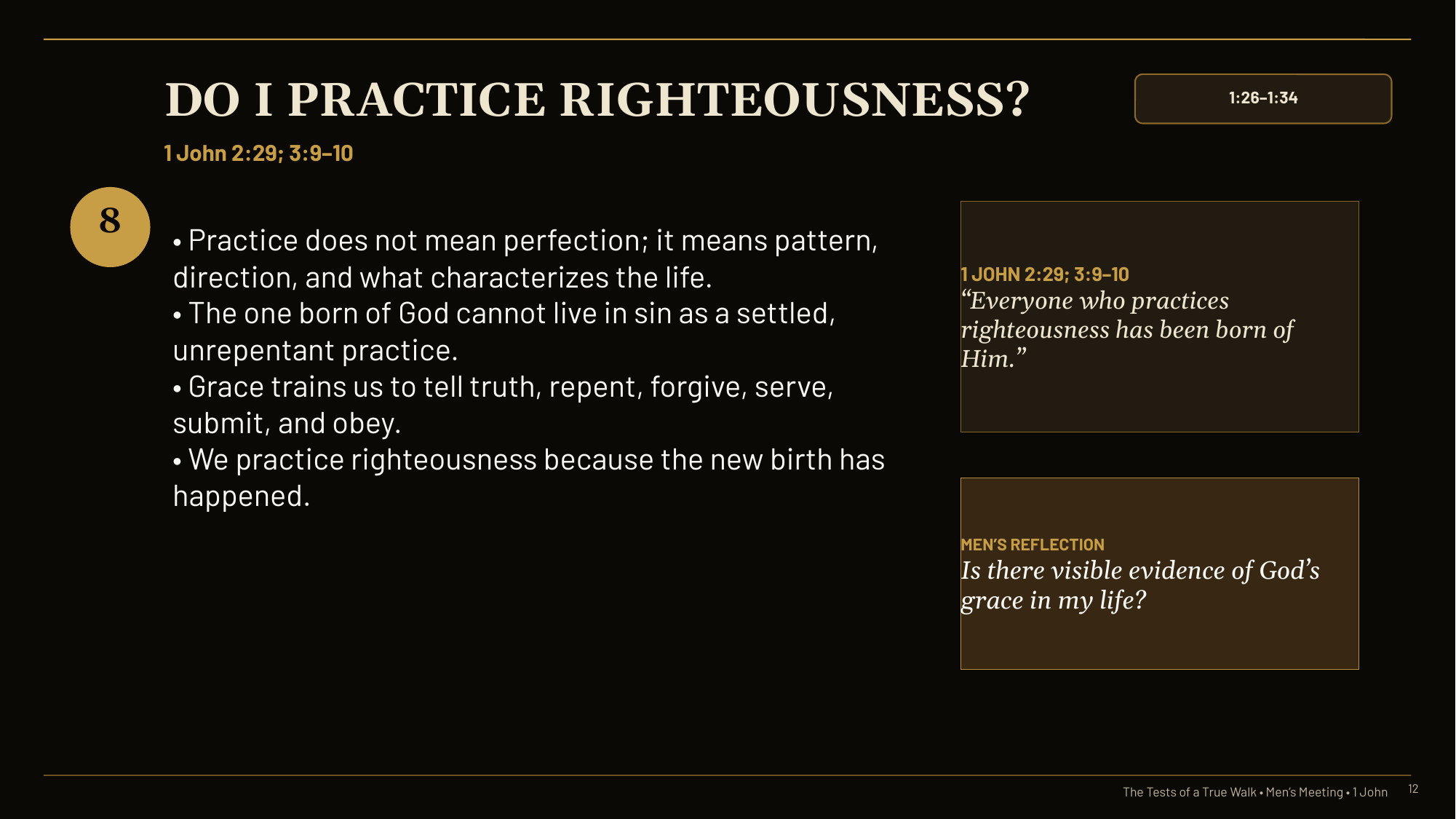

DO I PRACTICE RIGHTEOUSNESS?

1:26–1:34
1 John 2:29; 3:9–10

8
1 JOHN 2:29; 3:9–10
“Everyone who practices righteousness has been born of Him.”
• Practice does not mean perfection; it means pattern, direction, and what characterizes the life.
• The one born of God cannot live in sin as a settled, unrepentant practice.
• Grace trains us to tell truth, repent, forgive, serve, submit, and obey.
• We practice righteousness because the new birth has happened.

MEN’S REFLECTION
Is there visible evidence of God’s grace in my life?

12
The Tests of a True Walk • Men’s Meeting • 1 John